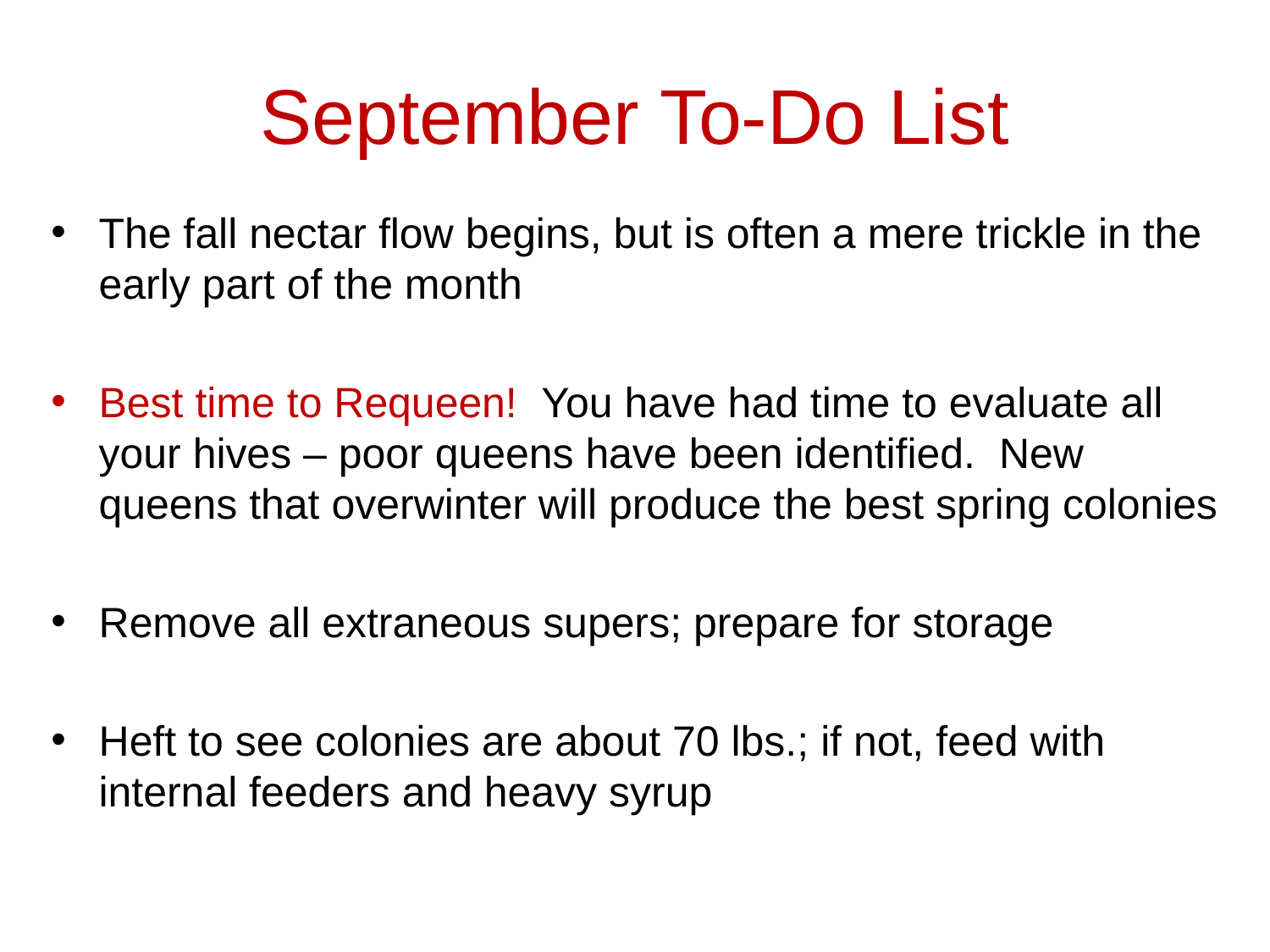

# September To-Do List
The fall nectar flow begins, but is often a mere trickle in the early part of the month

Best time to Requeen!  You have had time to evaluate all your hives – poor queens have been identified.  New queens that overwinter will produce the best spring colonies

Remove all extraneous supers; prepare for storage

Heft to see colonies are about 70 lbs.; if not, feed with internal feeders and heavy syrup